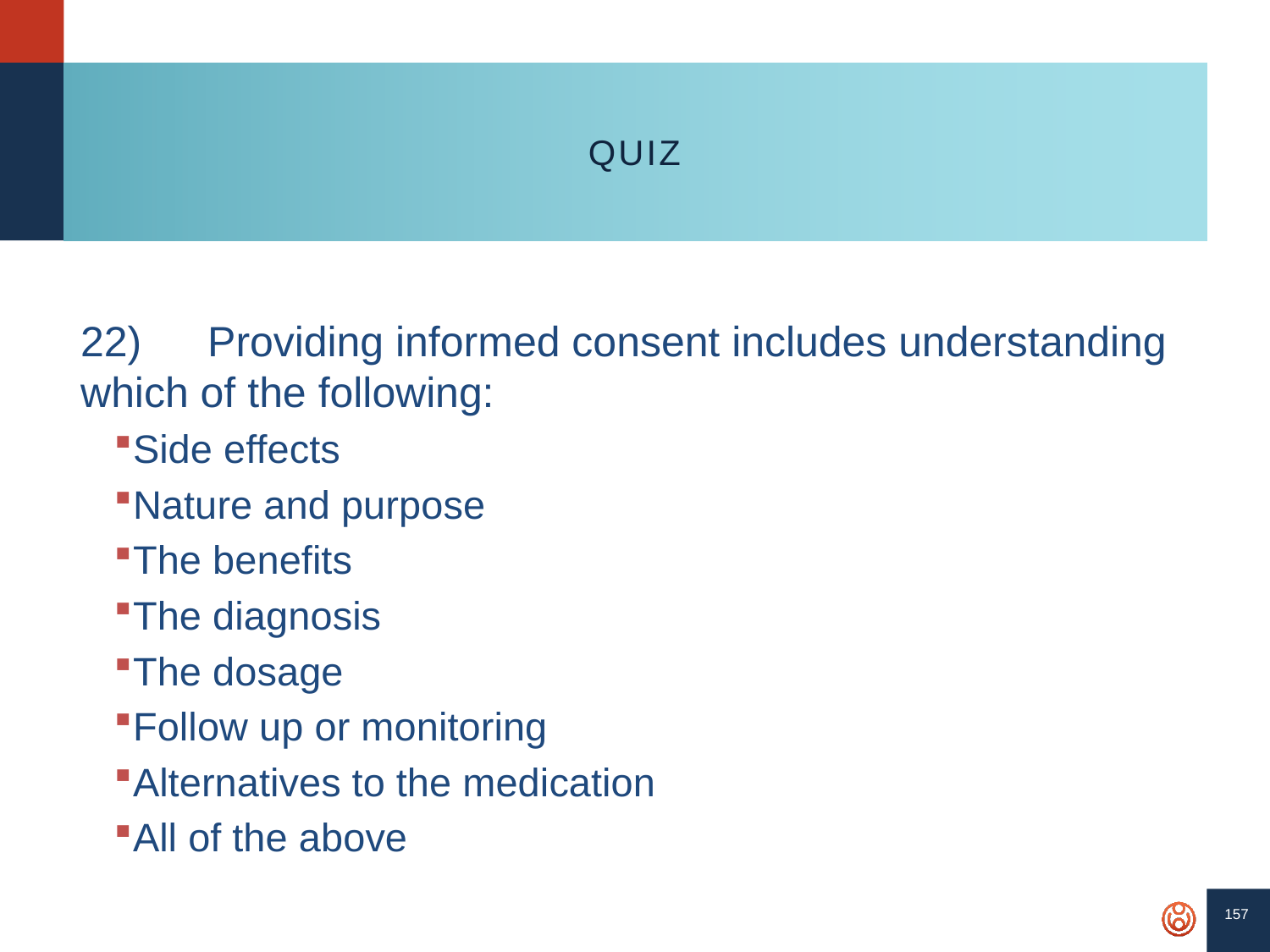

157
# QUIZ

22)	Providing informed consent includes understanding which of the following:
Side effects
Nature and purpose
The benefits
The diagnosis
The dosage
Follow up or monitoring
Alternatives to the medication
All of the above